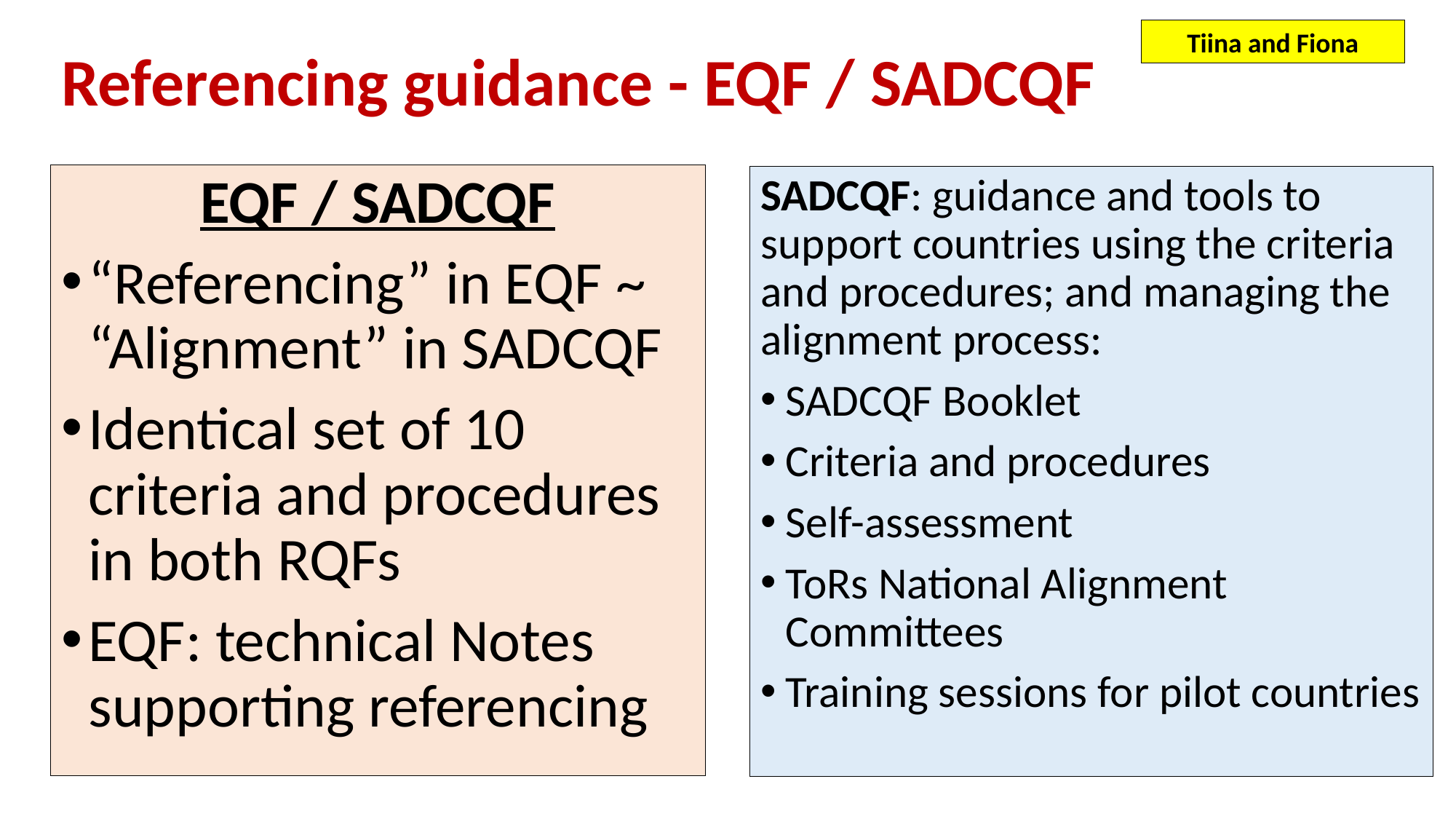

Tiina and Fiona
# Referencing guidance - EQF / SADCQF
EQF / SADCQF
“Referencing” in EQF ~ “Alignment” in SADCQF
Identical set of 10 criteria and procedures in both RQFs
EQF: technical Notes supporting referencing
SADCQF: guidance and tools to support countries using the criteria and procedures; and managing the alignment process:
SADCQF Booklet
Criteria and procedures
Self-assessment
ToRs National Alignment Committees
Training sessions for pilot countries